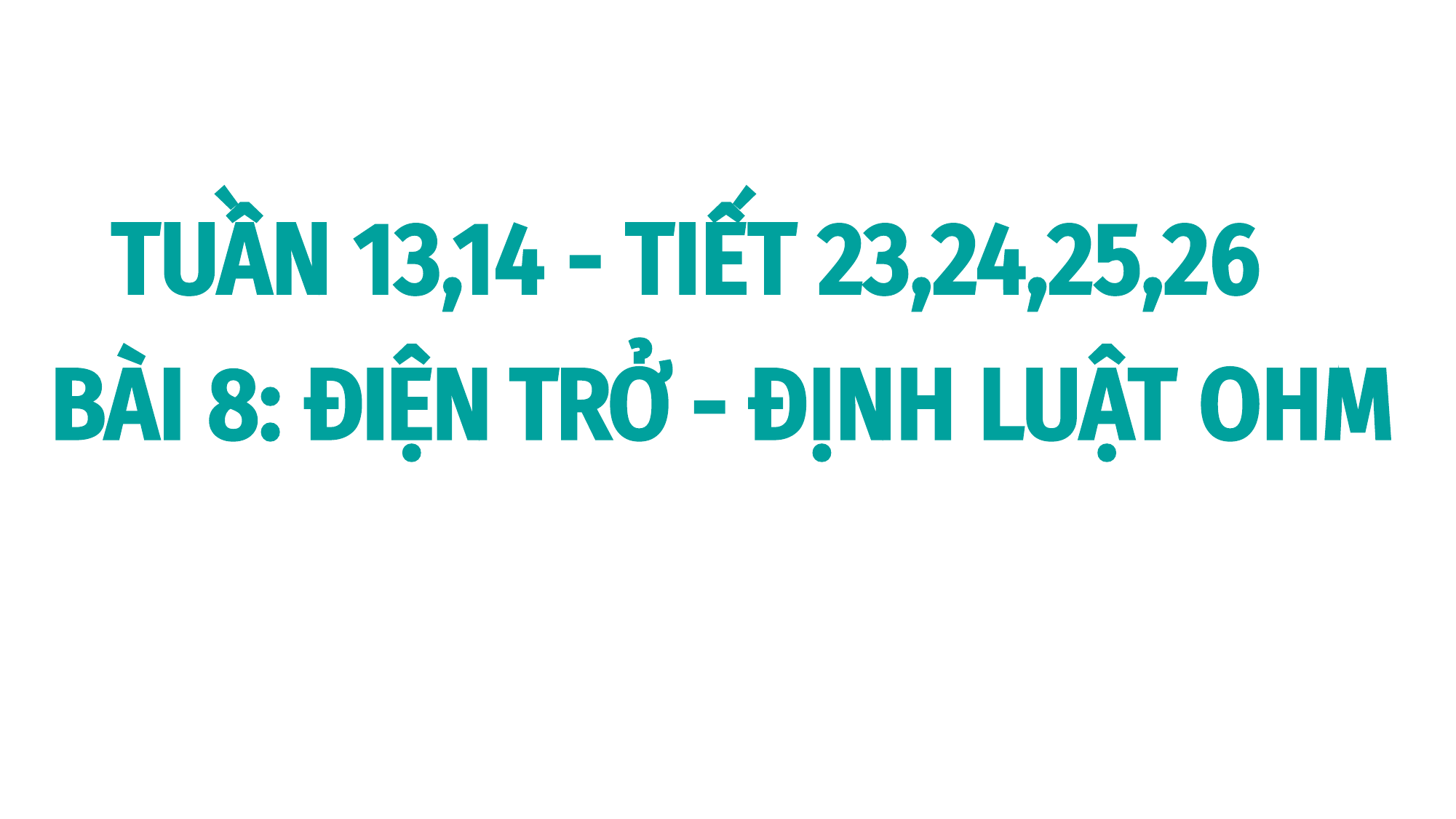

TUẦN 13,14 - TIẾT 23,24,25,26
BÀI 8: ĐIỆN TRỞ - ĐỊNH LUẬT OHM